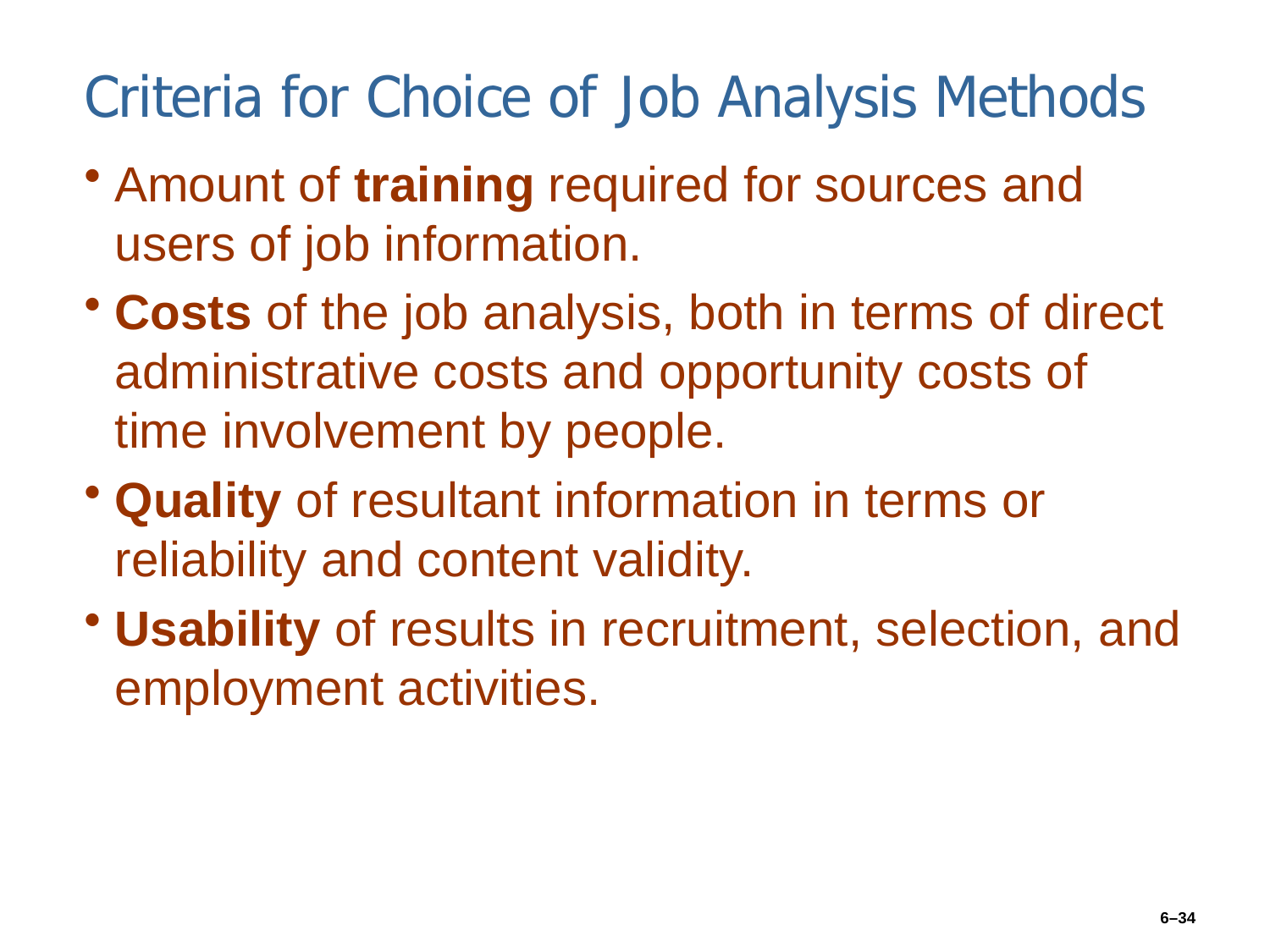

# Criteria for Choice of Job Analysis Methods
Amount of training required for sources and users of job information.
Costs of the job analysis, both in terms of direct administrative costs and opportunity costs of time involvement by people.
Quality of resultant information in terms or reliability and content validity.
Usability of results in recruitment, selection, and employment activities.

6–34